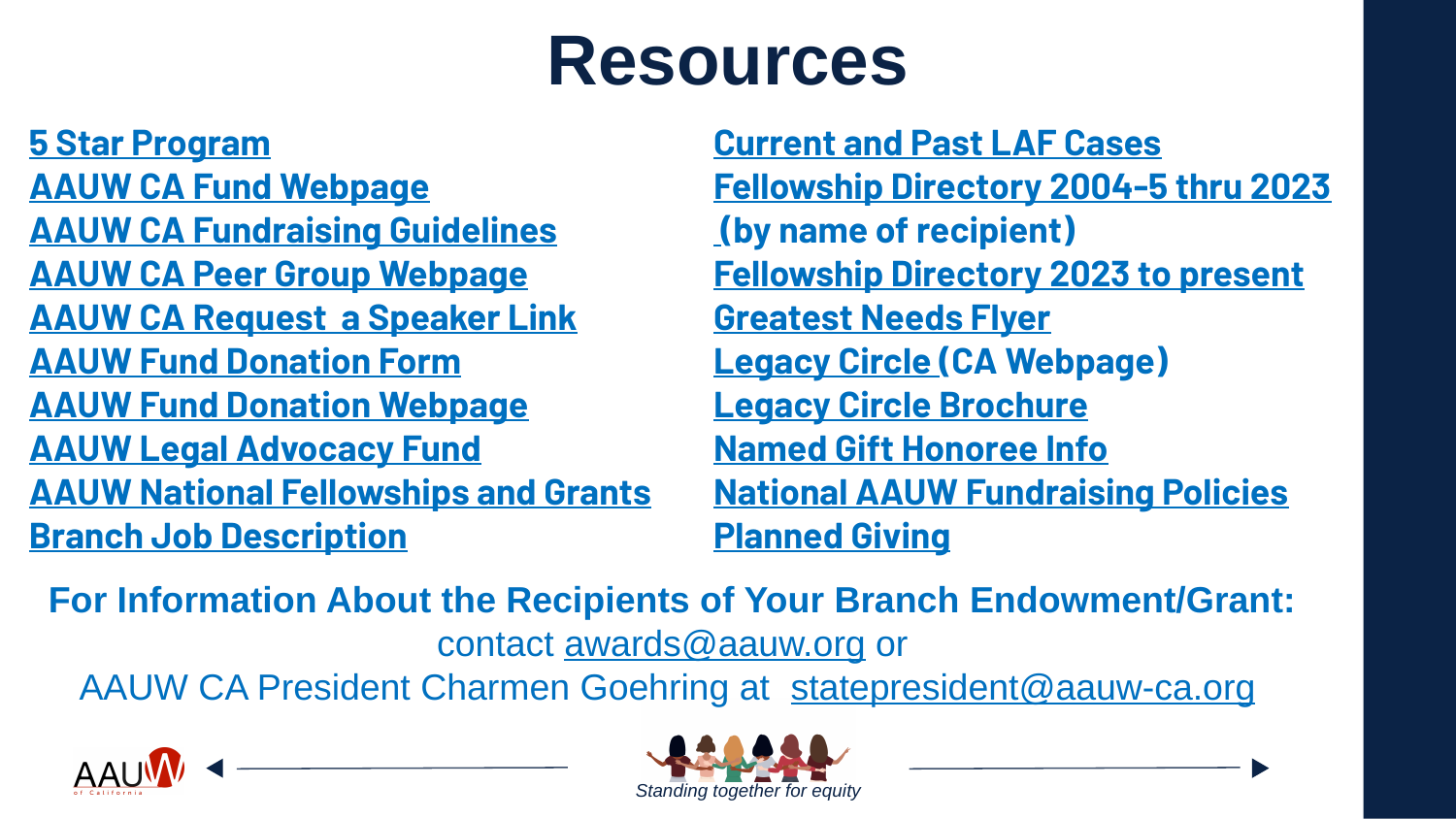

# Resources
5 Star Program
AAUW CA Fund Webpage
AAUW CA Fundraising Guidelines
AAUW CA Peer Group Webpage
AAUW CA Request  a Speaker Link
AAUW Fund Donation Form
AAUW Fund Donation Webpage
AAUW Legal Advocacy Fund
AAUW National Fellowships and Grants
Branch Job Description

Current and Past LAF Cases
Fellowship Directory 2004-5 thru 2023
 (by name of recipient)
Fellowship Directory 2023 to present
Greatest Needs Flyer
Legacy Circle (CA Webpage)
Legacy Circle Brochure
Named Gift Honoree Info
National AAUW Fundraising Policies
Planned Giving

For Information About the Recipients of Your Branch Endowment/Grant:
 contact awards@aauw.org or
AAUW CA President Charmen Goehring at  statepresident@aauw-ca.org